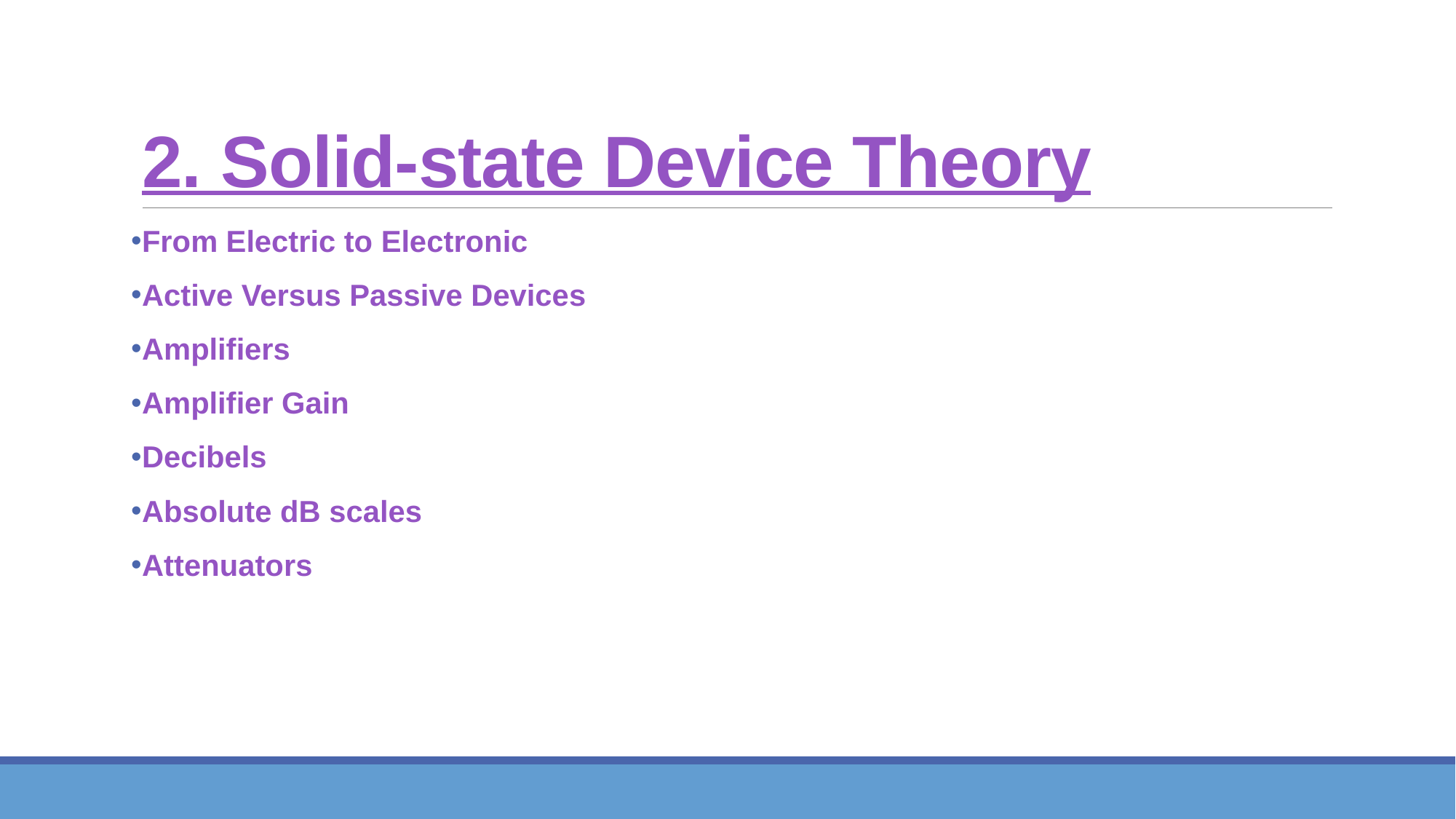

# 2. Solid-state Device Theory
From Electric to Electronic
Active Versus Passive Devices
Amplifiers
Amplifier Gain
Decibels
Absolute dB scales
Attenuators